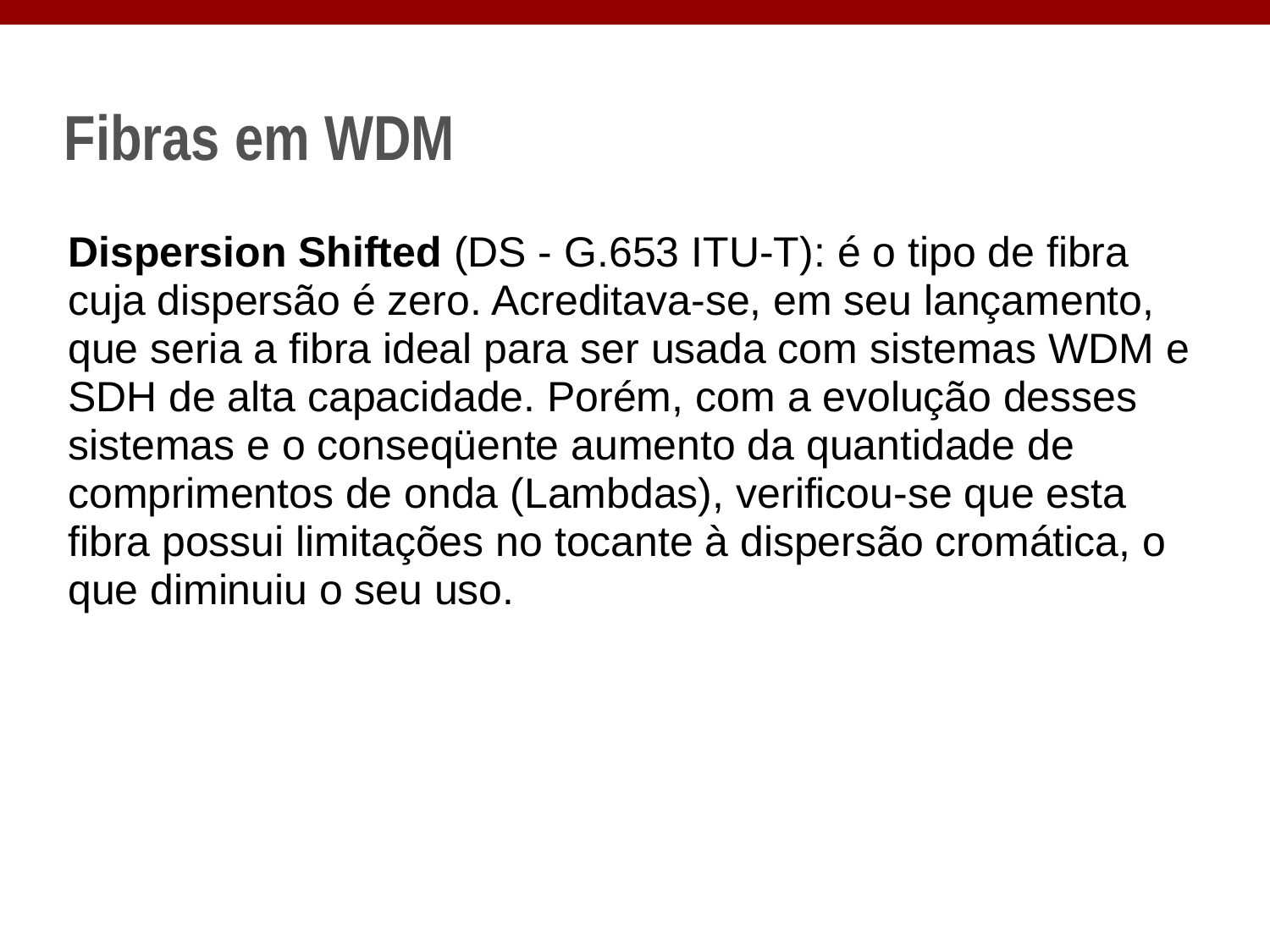

# Fibras em WDM
Dispersion Shifted (DS - G.653 ITU-T): é o tipo de fibra cuja dispersão é zero. Acreditava-se, em seu lançamento, que seria a fibra ideal para ser usada com sistemas WDM e SDH de alta capacidade. Porém, com a evolução desses sistemas e o conseqüente aumento da quantidade de comprimentos de onda (Lambdas), verificou-se que esta fibra possui limitações no tocante à dispersão cromática, o que diminuiu o seu uso.